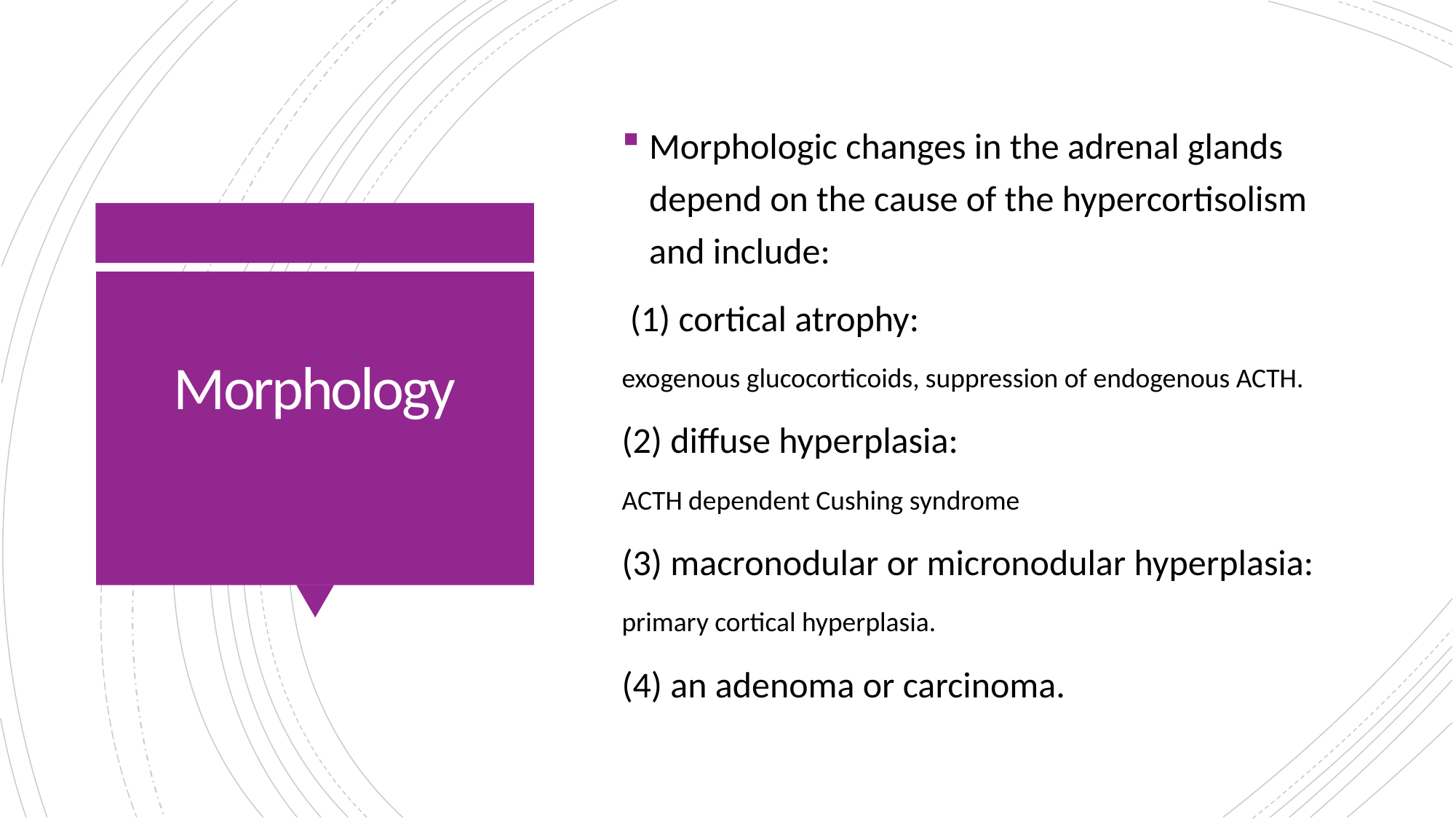

Morphologic changes in the adrenal glands depend on the cause of the hypercortisolism and include:
 (1) cortical atrophy:
exogenous glucocorticoids, suppression of endogenous ACTH.
(2) diffuse hyperplasia:
ACTH dependent Cushing syndrome
(3) macronodular or micronodular hyperplasia:
primary cortical hyperplasia.
(4) an adenoma or carcinoma.
# Morphology